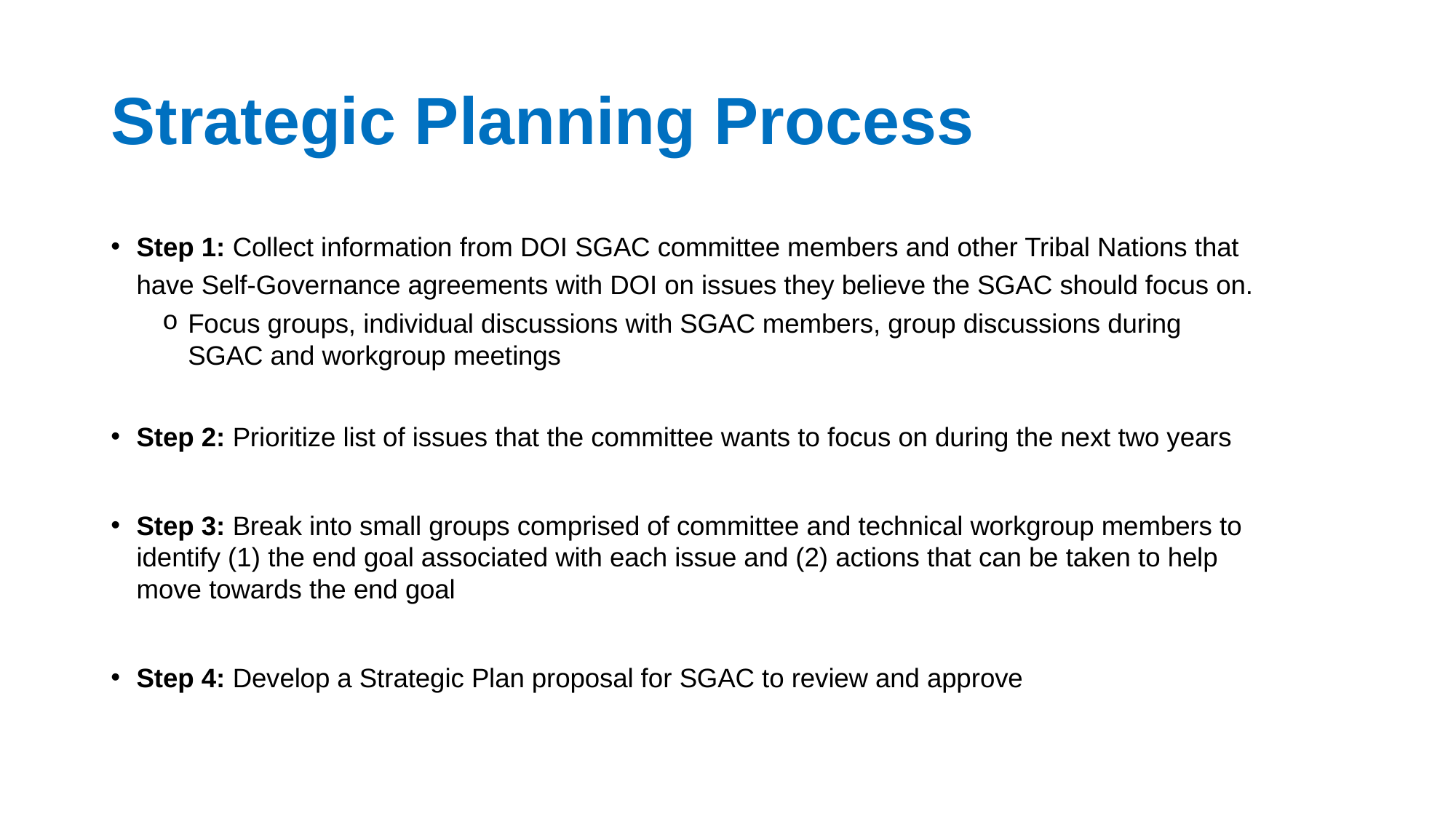

# Strategic Planning Process
Step 1: Collect information from DOI SGAC committee members and other Tribal Nations that have Self-Governance agreements with DOI on issues they believe the SGAC should focus on.
Focus groups, individual discussions with SGAC members, group discussions during SGAC and workgroup meetings

Step 2: Prioritize list of issues that the committee wants to focus on during the next two years

Step 3: Break into small groups comprised of committee and technical workgroup members to identify (1) the end goal associated with each issue and (2) actions that can be taken to help move towards the end goal

Step 4: Develop a Strategic Plan proposal for SGAC to review and approve